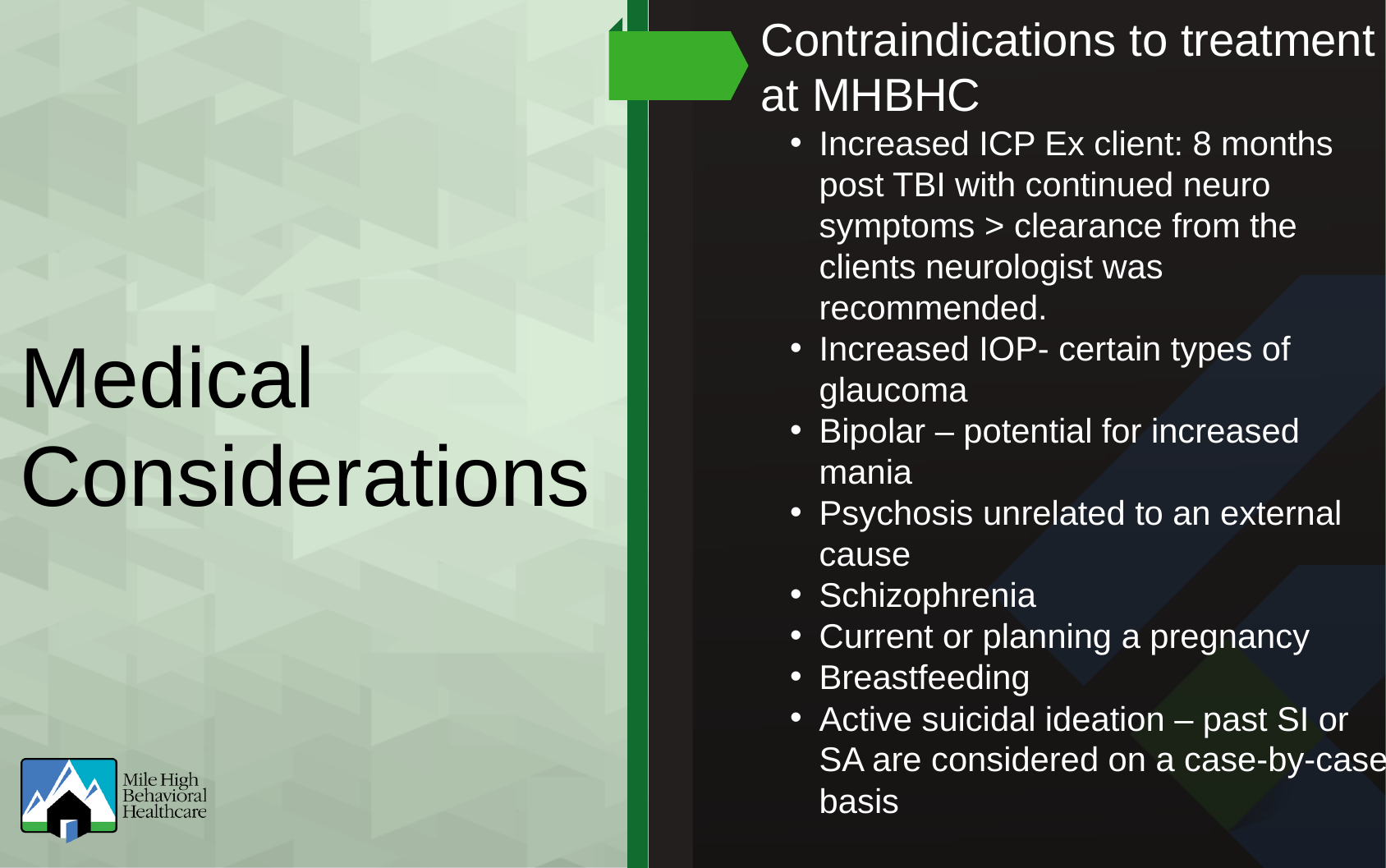

Contraindications to treatment at MHBHC

Increased ICP Ex client: 8 months post TBI with continued neuro symptoms > clearance from the clients neurologist was recommended.
Increased IOP- certain types of glaucoma
Bipolar – potential for increased mania
Psychosis unrelated to an external cause
Schizophrenia
Current or planning a pregnancy
Breastfeeding
Active suicidal ideation – past SI or SA are considered on a case-by-case basis

Medical Considerations